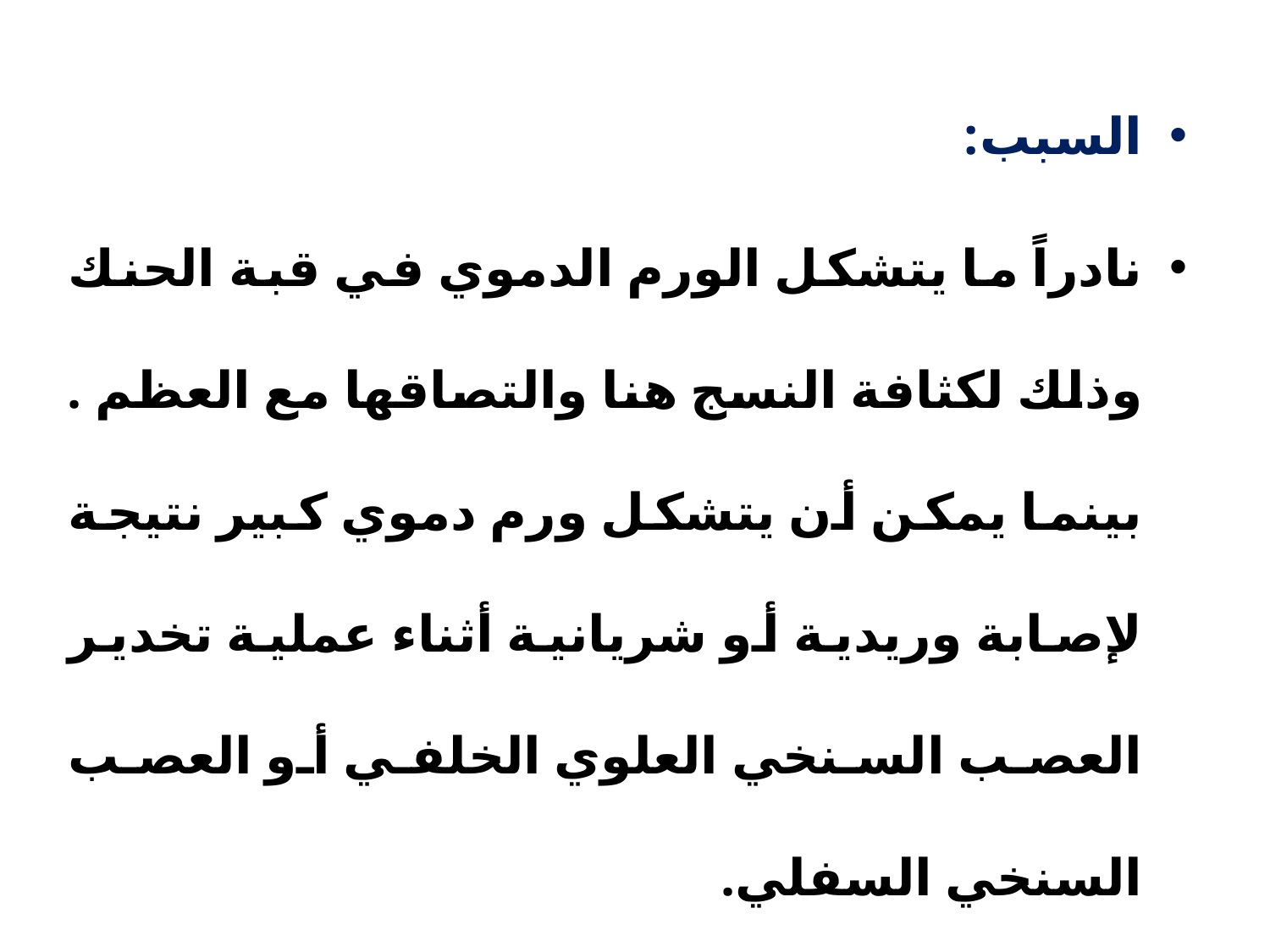

السبب:
نادراً ما يتشكل الورم الدموي في قبة الحنك وذلك لكثافة النسج هنا والتصاقها مع العظم . بينما يمكن أن يتشكل ورم دموي كبير نتيجة لإصابة وريدية أو شريانية أثناء عملية تخدير العصب السنخي العلوي الخلفي أو العصب السنخي السفلي.